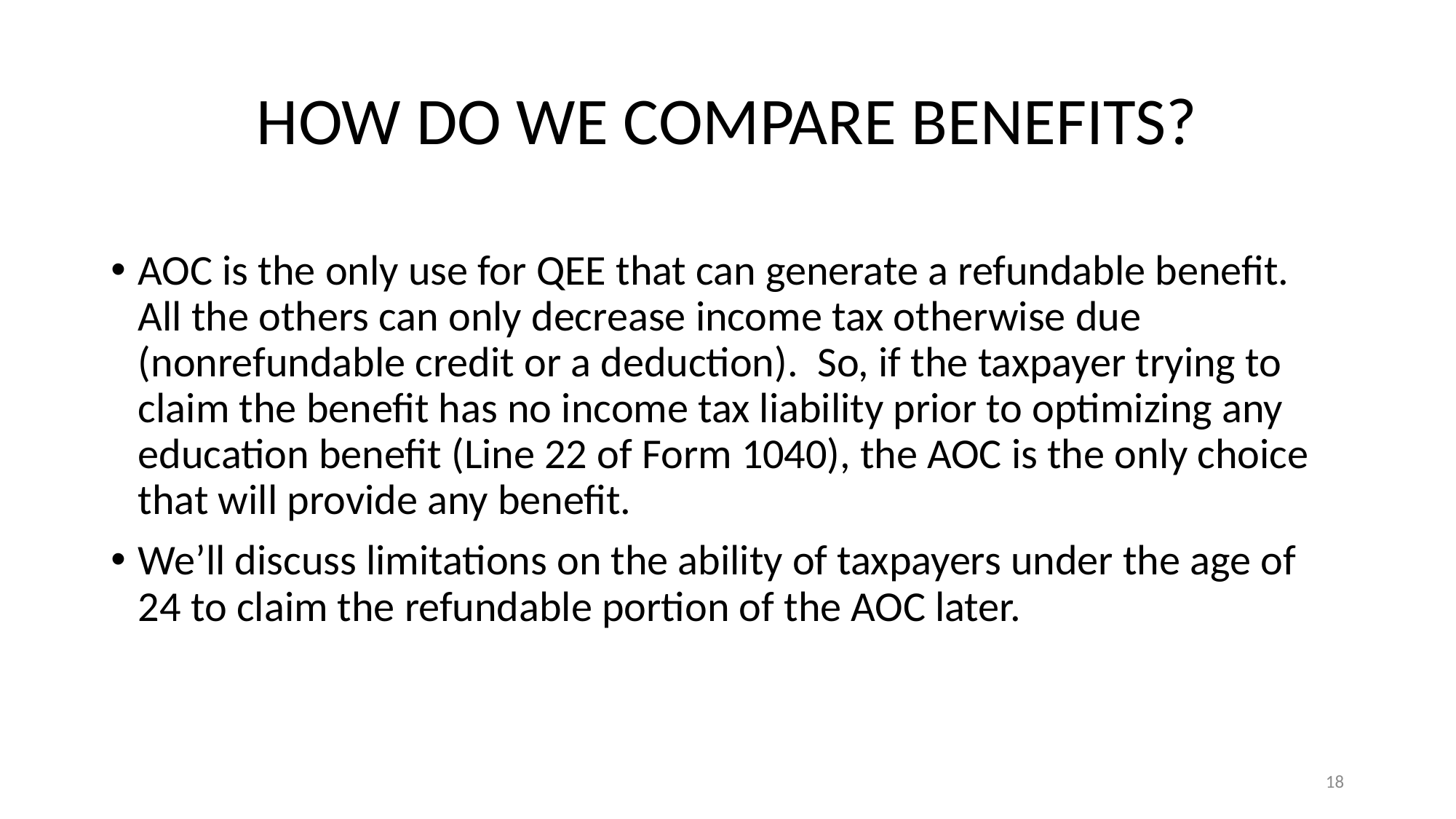

# HOW DO WE COMPARE BENEFITS?
AOC is the only use for QEE that can generate a refundable benefit.  All the others can only decrease income tax otherwise due (nonrefundable credit or a deduction).  So, if the taxpayer trying to claim the benefit has no income tax liability prior to optimizing any education benefit (Line 22 of Form 1040), the AOC is the only choice that will provide any benefit.
We’ll discuss limitations on the ability of taxpayers under the age of 24 to claim the refundable portion of the AOC later.
18